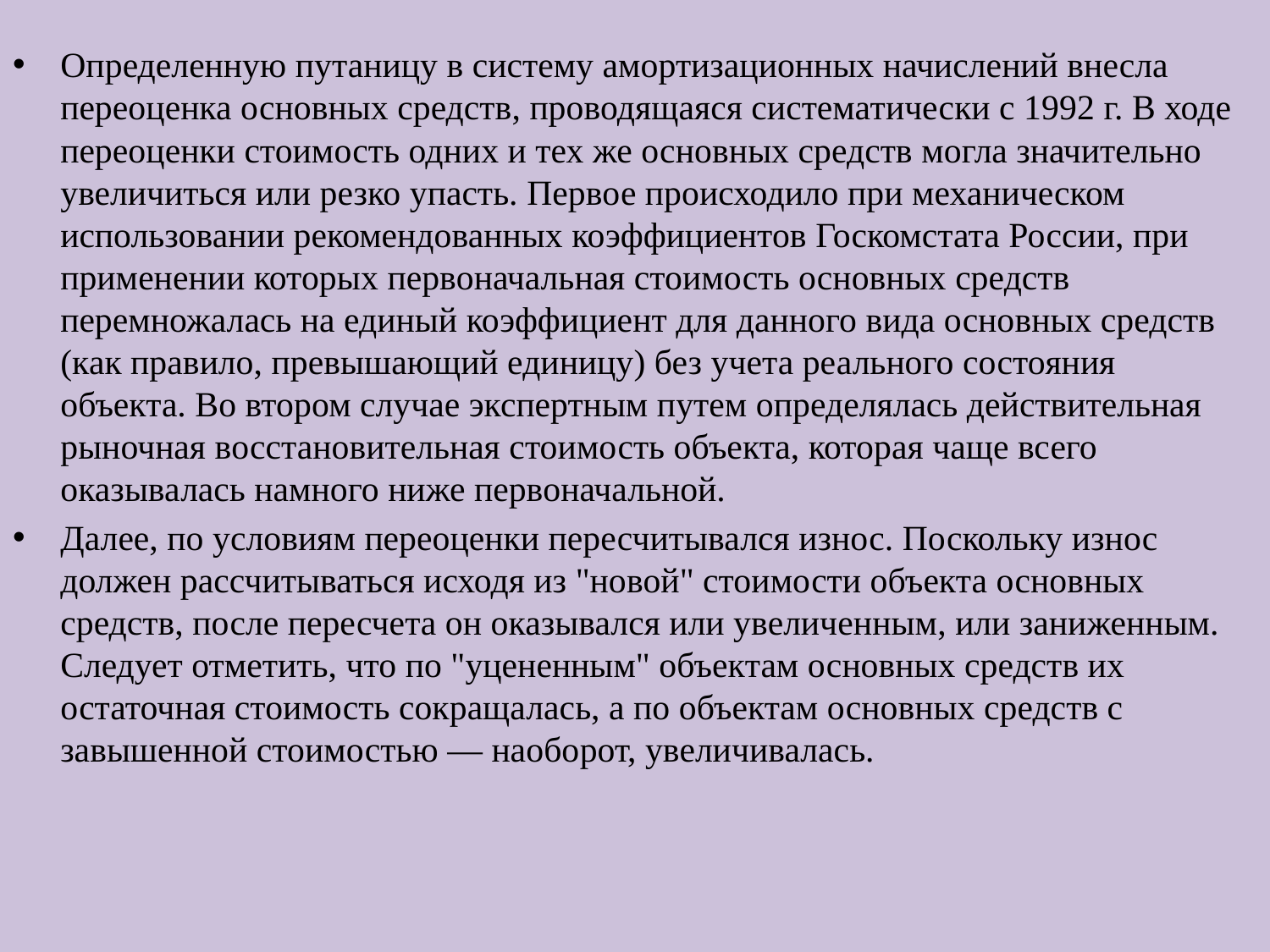

Определенную путаницу в систему амортизационных начисле­ний внесла переоценка основных средств, проводящаяся система­тически с 1992 г. В ходе переоценки стоимость одних и тех же ос­новных средств могла значительно увеличиться или резко упасть. Первое происходило при механическом использовании рекомен­дованных коэффициентов Госкомстата России, при применении которых первоначальная стоимость основных средств перемножа­лась на единый коэффициент для данного вида основных средств (как правило, превышающий единицу) без учета реального состо­яния объекта. Во втором случае экспертным путем определялась действительная рыночная восстановительная стоимость объекта, которая чаще всего оказывалась намного ниже первоначальной.
Далее, по условиям переоценки пересчитывался износ. Поскольку износ должен рассчитываться исходя из "новой" стоимости объек­та основных средств, после пересчета он оказывался или увеличен­ным, или заниженным. Следует отметить, что по "уцененным" объек­там основных средств их остаточная стоимость сокращалась, а по объектам основных средств с завышенной стоимостью — наобо­рот, увеличивалась.